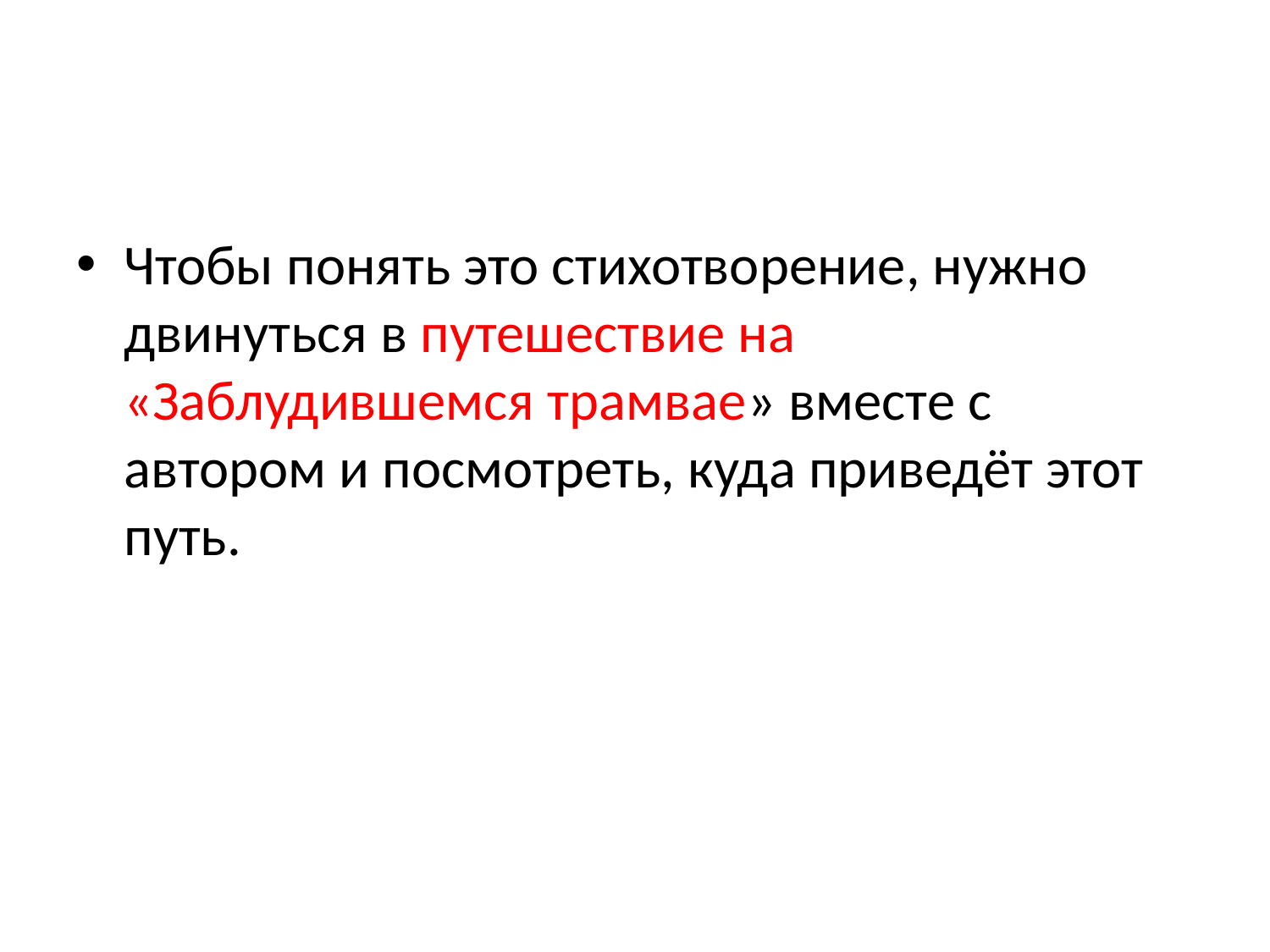

#
Чтобы понять это стихотворение, нужно двинуться в путешествие на «Заблудившемся трамвае» вместе с автором и посмотреть, куда приведёт этот путь.